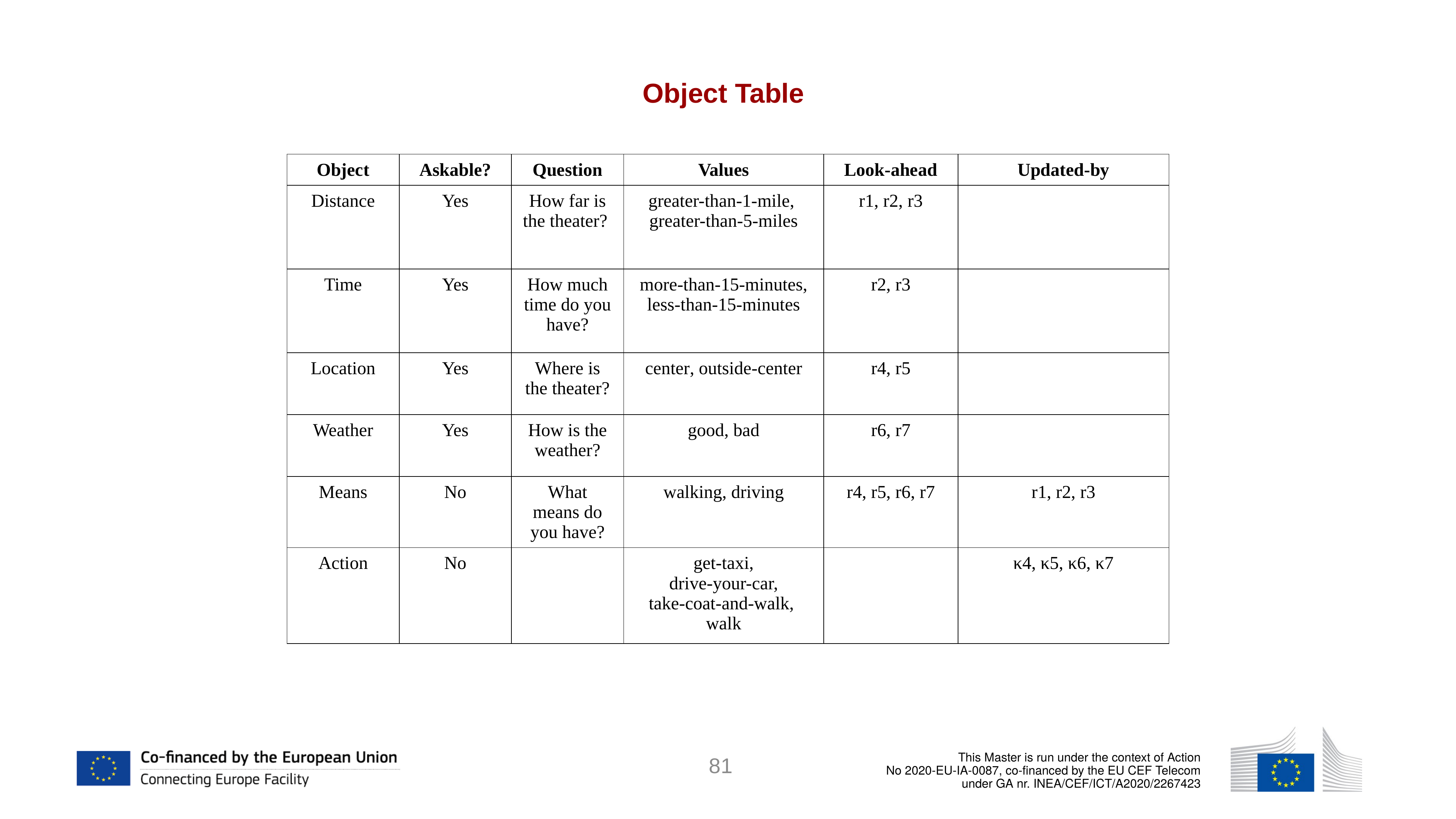

Object Table
| Object | Askable? | Question | Values | Look-ahead | Updated-by |
| --- | --- | --- | --- | --- | --- |
| Distance | Yes | How far is the theater? | greater-than-1-mile, greater-than-5-miles | r1, r2, r3 |  |
| Time | Yes | How much time do you have? | more-than-15-minutes, less-than-15-minutes | r2, r3 |  |
| Location | Yes | Where is the theater? | center, outside-center | r4, r5 |  |
| Weather | Yes | How is the weather? | good, bad | r6, r7 |  |
| Means | No | What means do you have? | walking, driving | r4, r5, r6, r7 | r1, r2, r3 |
| Action | No |  | get-taxi, drive-your-car, take-coat-and-walk, walk |  | κ4, κ5, κ6, κ7 |
81